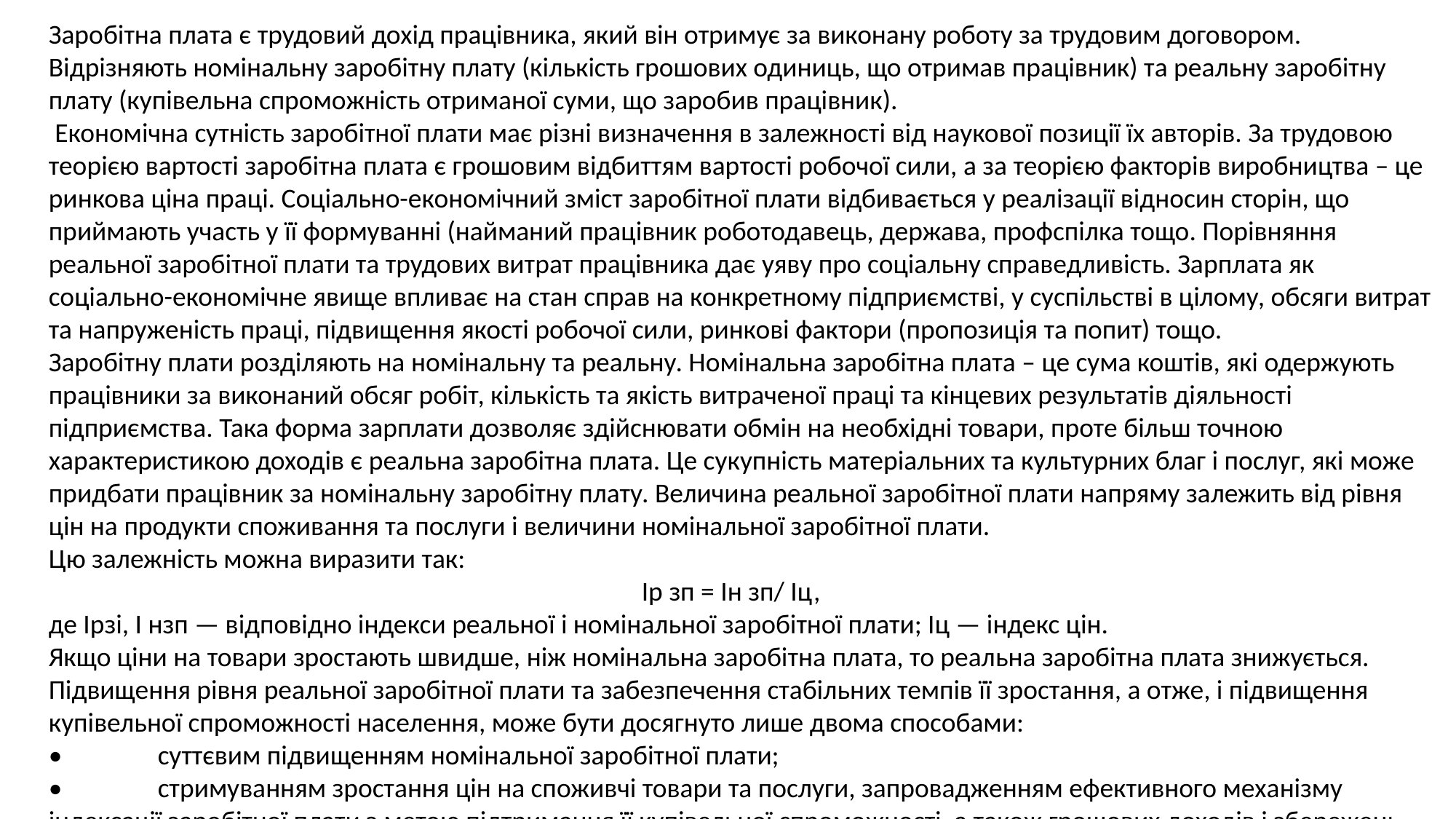

Заробітна плата є трудовий дохід працівника, який він отримує за виконану роботу за трудовим договором. Відрізняють номінальну заробітну плату (кількість грошових одиниць, що отримав працівник) та реальну заробітну плату (купівельна спроможність отриманої суми, що заробив працівник).
 Економічна сутність заробітної плати має різні визначення в залежності від наукової позиції їх авторів. За трудовою теорією вартості заробітна плата є грошовим відбиттям вартості робочої сили, а за теорією факторів виробництва – це ринкова ціна праці. Соціально-економічний зміст заробітної плати відбивається у реалізації відносин сторін, що приймають участь у її формуванні (найманий працівник роботодавець, держава, профспілка тощо. Порівняння реальної заробітної плати та трудових витрат працівника дає уяву про соціальну справедливість. Зарплата як соціально-економічне явище впливає на стан справ на конкретному підприємстві, у суспільстві в цілому, обсяги витрат та напруженість праці, підвищення якості робочої сили, ринкові фактори (пропозиція та попит) тощо.
Заробітну плати розділяють на номінальну та реальну. Номінальна заробітна плата – це сума коштів, які одержують працівники за виконаний обсяг робіт, кількість та якість витраченої праці та кінцевих результатів діяльності підприємства. Така форма зарплати дозволяє здійснювати обмін на необхідні товари, проте більш точною характеристикою доходів є реальна заробітна плата. Це сукупність матеріальних та культурних благ і послуг, які може придбати працівник за номінальну заробітну плату. Величина реальної заробітної плати напряму залежить від рівня цін на продукти споживання та послуги і величини номінальної заробітної плати.
Цю залежність можна виразити так:
Ір зп = Ін зп/ Іц,
де Ірзі, І нзп — відповідно індекси реальної і номінальної заробітної плати; Іц — індекс цін.
Якщо ціни на товари зростають швидше, ніж номінальна заробітна плата, то реальна заробітна плата знижується.
Підвищення рівня реальної заробітної плати та забезпечення стабільних темпів її зростання, а отже, і підвищення купівельної спроможності населення, може бути досягнуто лише двома способами:
•	суттєвим підвищенням номінальної заробітної плати;
•	стримуванням зростання цін на споживчі товари та послуги, запровадженням ефективного механізму індексації заробітної плати з метою підтримання її купівельної спроможності, а також грошових доходів і збережень громадян.